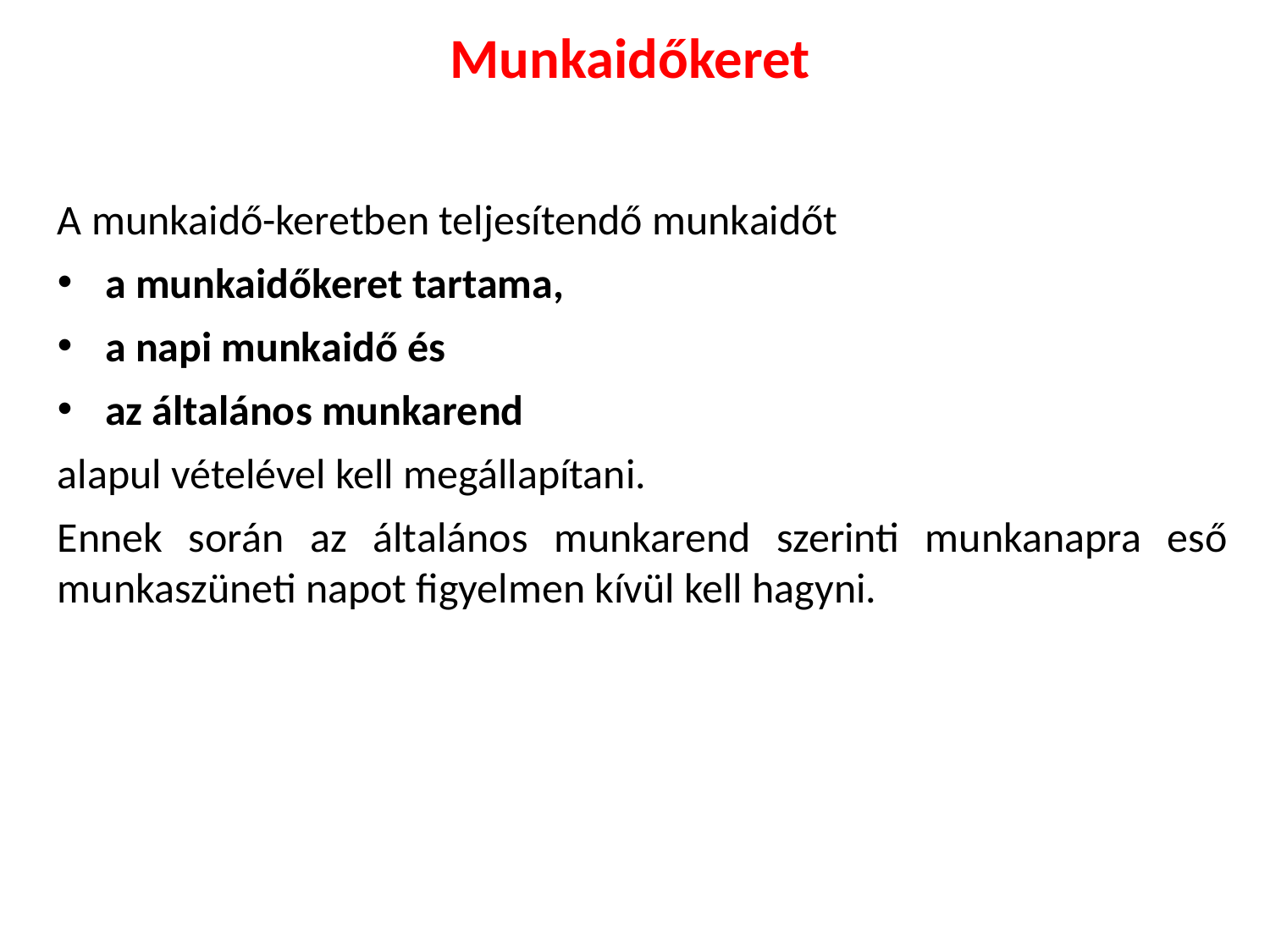

Munkaidőkeret
A munkaidő-keretben teljesítendő munkaidőt
a munkaidőkeret tartama,
a napi munkaidő és
az általános munkarend
alapul vételével kell megállapítani.
Ennek során az általános munkarend szerinti munkanapra eső munkaszüneti napot figyelmen kívül kell hagyni.